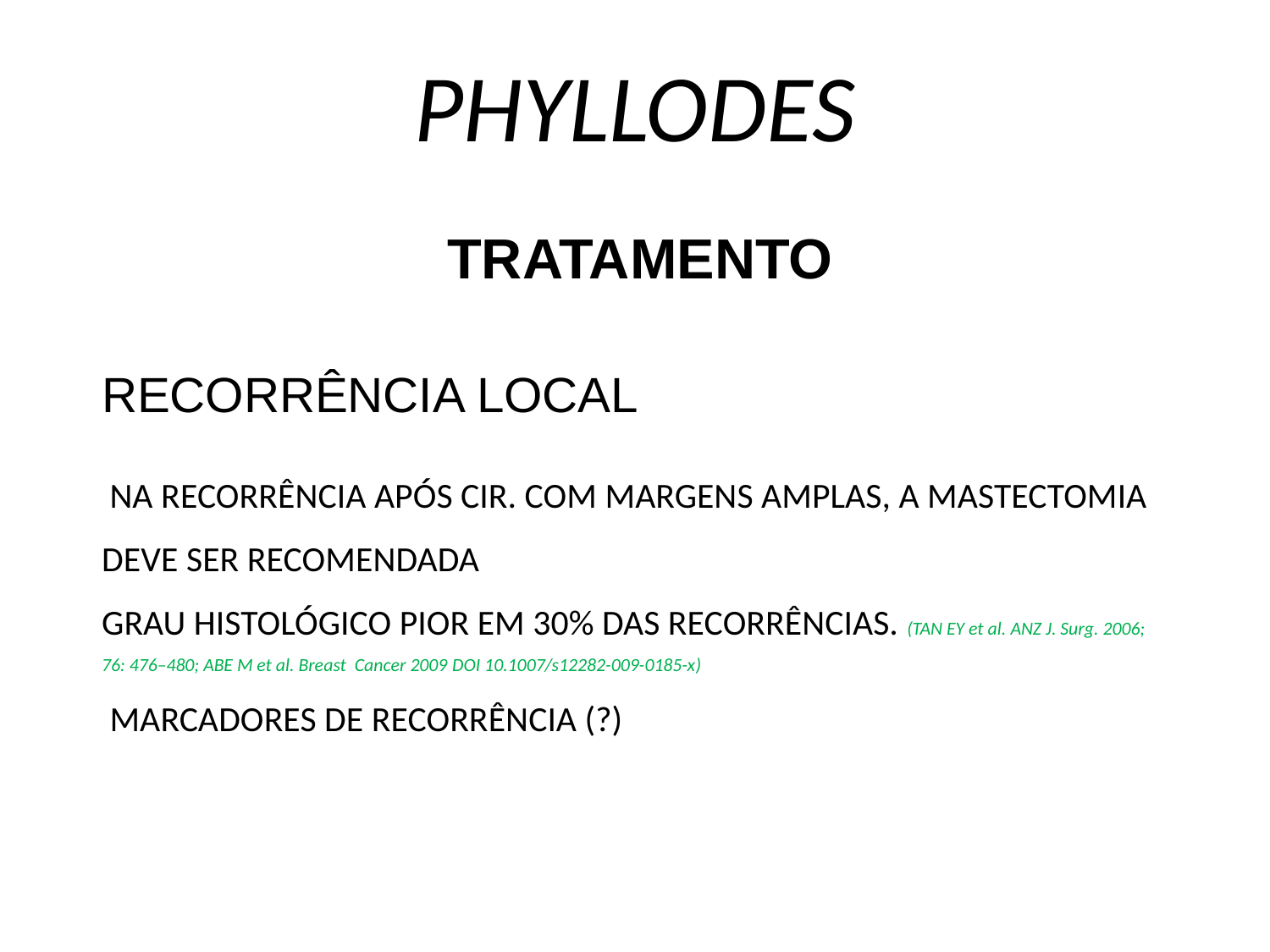

PHYLLODES
TRATAMENTO
RECORRÊNCIA LOCAL
 NA RECORRÊNCIA APÓS CIR. COM MARGENS AMPLAS, A MASTECTOMIA DEVE SER RECOMENDADA
GRAU HISTOLÓGICO PIOR EM 30% DAS RECORRÊNCIAS. (TAN EY et al. ANZ J. Surg. 2006; 76: 476–480; ABE M et al. Breast  Cancer 2009 DOI 10.1007/s12282-009-0185-x)
 MARCADORES DE RECORRÊNCIA (?)